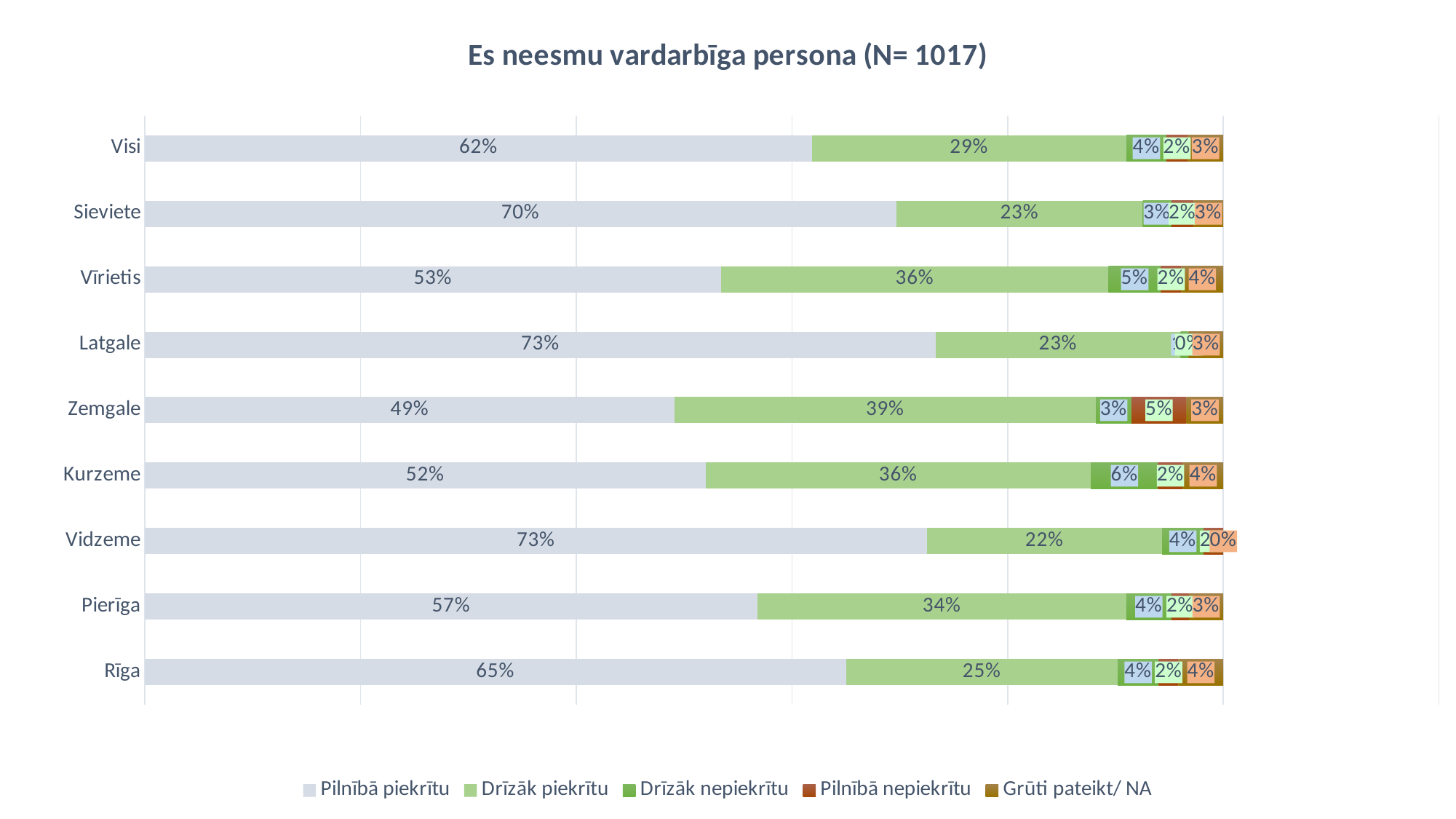

### Chart: Es neesmu vardarbīga persona (N= 1017)

| Category | Pilnībā piekrītu | Drīzāk piekrītu | Drīzāk nepiekrītu | Pilnībā nepiekrītu | Grūti pateikt/ NA |
|---|---|---|---|---|---|
| Rīga | 0.6501482384709442 | 0.25193557106070796 | 0.03804608928147438 | 0.018240312162755748 | 0.04162978902411895 |
| Pierīga | 0.5680447208286324 | 0.3419640106336566 | 0.04197285804689967 | 0.01616857521508095 | 0.03184983527573135 |
| Vidzeme | 0.7251980896477744 | 0.21800746243918884 | 0.03858239703669294 | 0.018212050876343967 | 0.0 |
| Kurzeme | 0.5199137265582732 | 0.3572324813688349 | 0.06241131091911712 | 0.02298989548432214 | 0.03745258566945261 |
| Zemgale | 0.4911361068863975 | 0.3907468212387515 | 0.03302735410751873 | 0.0510615359277317 | 0.034028181839601296 |
| Latgale | 0.7332723149952389 | 0.22718068274892375 | 0.0075319263853801865 | 0.0 | 0.03201507587045673 |
| Vīrietis | 0.5342109131404742 | 0.3594214418202321 | 0.048508449837613224 | 0.018949773098045693 | 0.03890942210363394 |
| Sieviete | 0.6965807387901474 | 0.2288825101141812 | 0.02640475780229623 | 0.020548001847356865 | 0.027583991446018658 |
| Visi | 0.6185206540898714 | 0.2916397374800778 | 0.037031215431119126 | 0.019779645590013623 | 0.03302874740891513 |
#